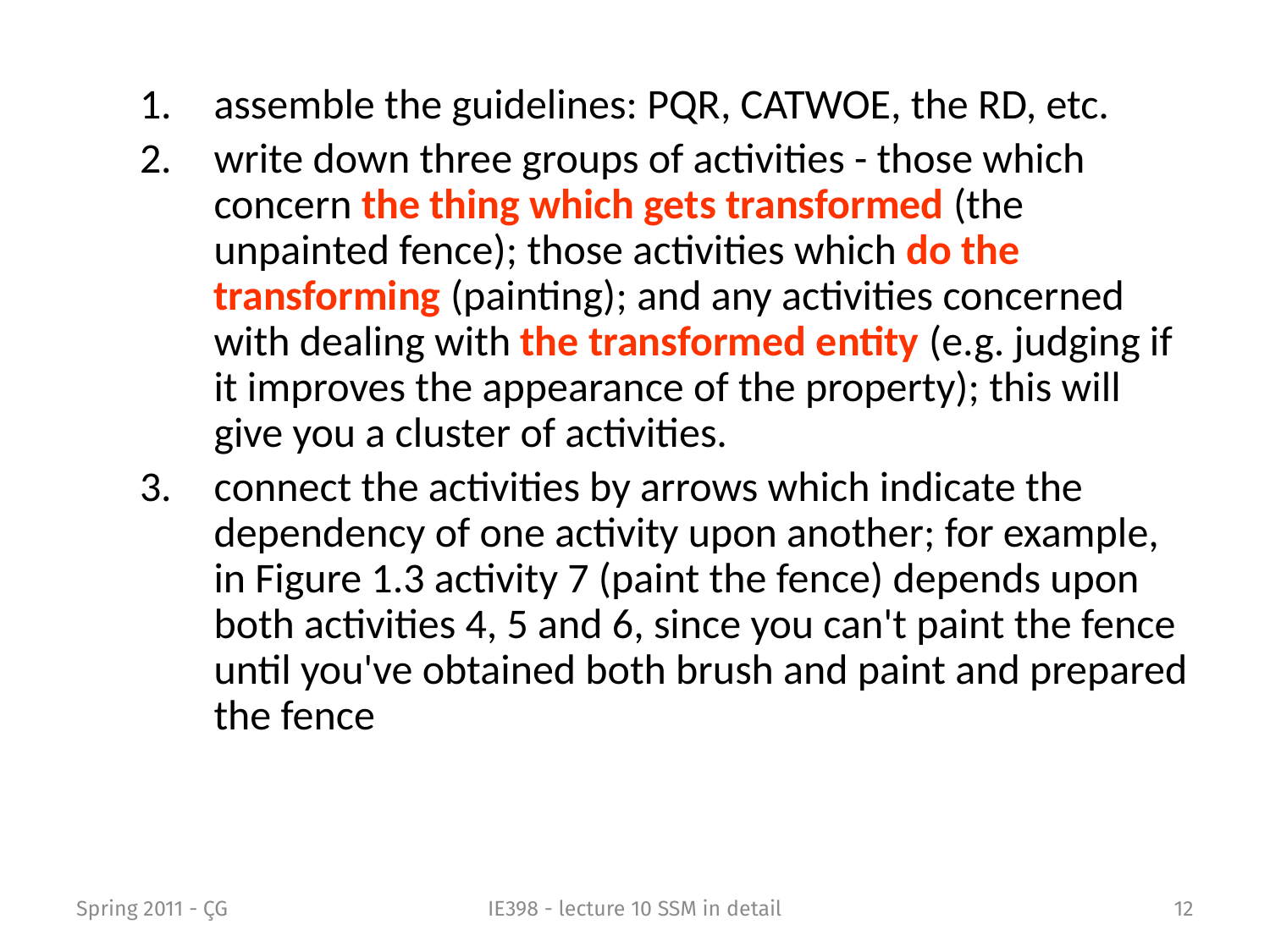

assemble the guidelines: PQR, CATWOE, the RD, etc.
write down three groups of activities - those which concern the thing which gets transformed (the unpainted fence); those activities which do the transforming (painting); and any activities concerned with dealing with the transformed entity (e.g. judging if it improves the appearance of the property); this will give you a cluster of activities.
connect the activities by arrows which indicate the dependency of one activity upon another; for example, in Figure 1.3 activity 7 (paint the fence) depends upon both activities 4, 5 and 6, since you can't paint the fence until you've obtained both brush and paint and prepared the fence

Spring 2011 - ÇG
IE398 - lecture 10 SSM in detail
12